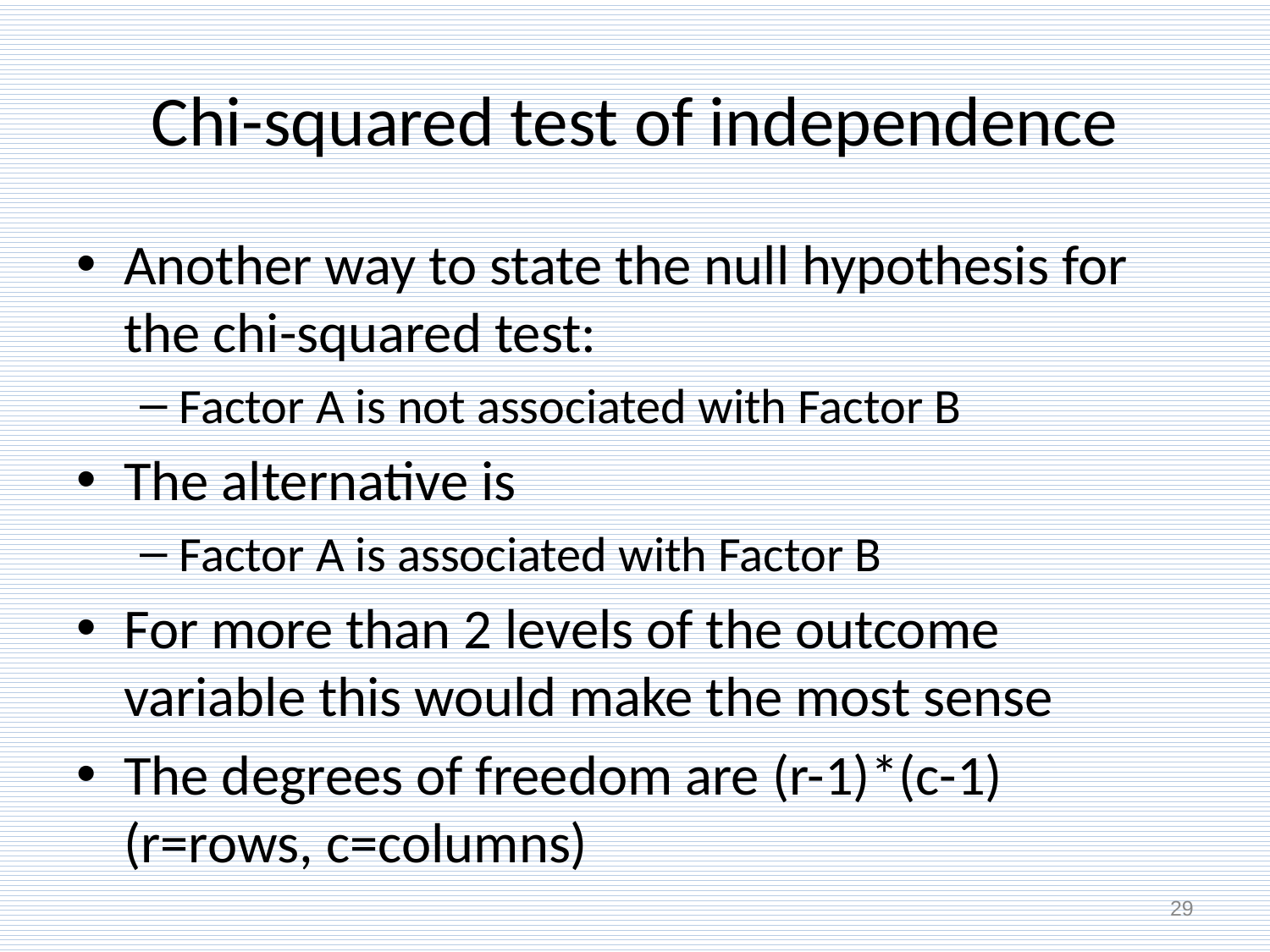

# Chi-squared test of independence
Another way to state the null hypothesis for the chi-squared test:
Factor A is not associated with Factor B
The alternative is
Factor A is associated with Factor B
For more than 2 levels of the outcome variable this would make the most sense
The degrees of freedom are (r-1)*(c-1) (r=rows, c=columns)

29